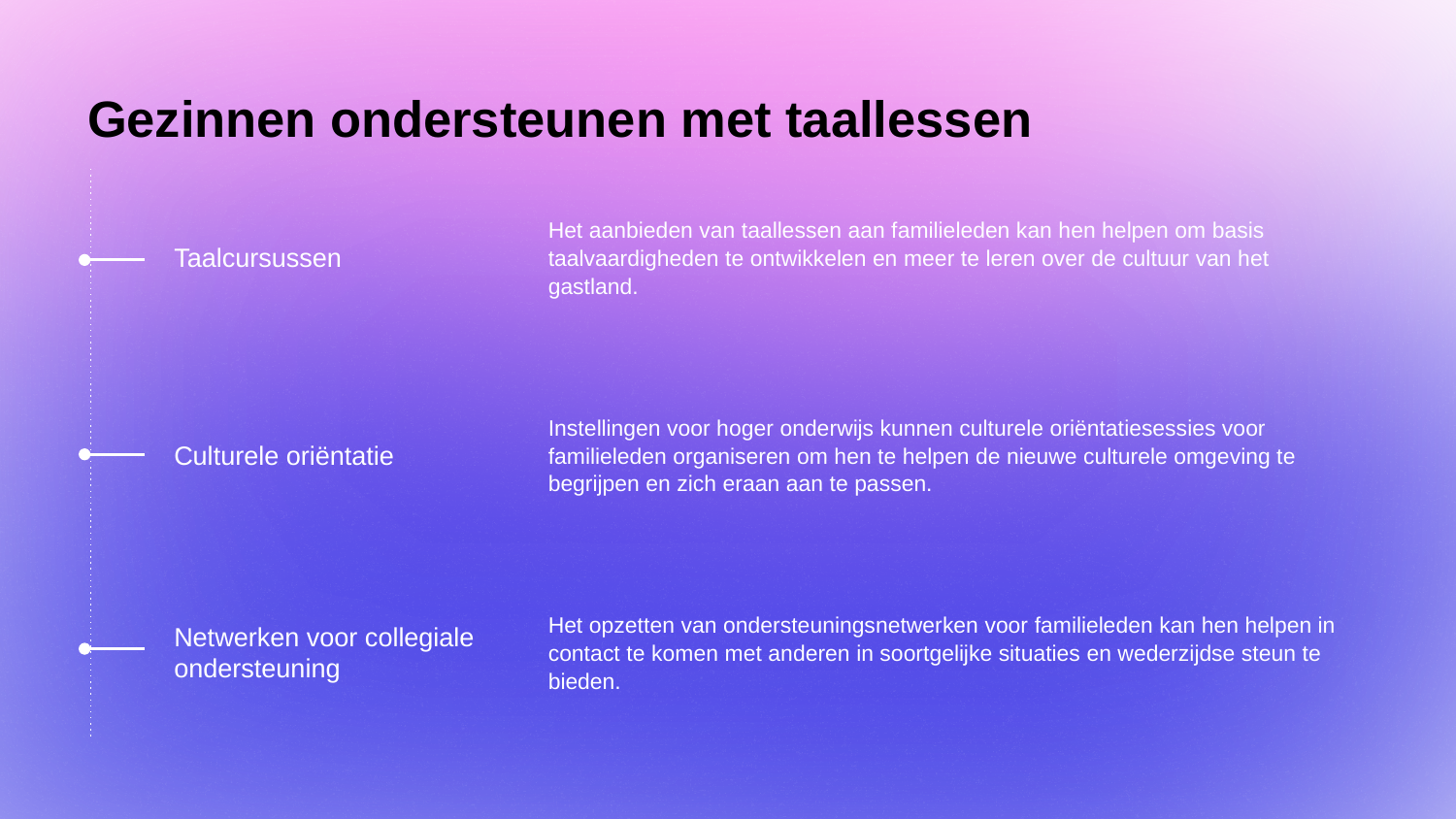

# Gezinnen ondersteunen met taallessen
Het aanbieden van taallessen aan familieleden kan hen helpen om basis taalvaardigheden te ontwikkelen en meer te leren over de cultuur van het gastland.
Taalcursussen
Instellingen voor hoger onderwijs kunnen culturele oriëntatiesessies voor familieleden organiseren om hen te helpen de nieuwe culturele omgeving te begrijpen en zich eraan aan te passen.
Culturele oriëntatie
Netwerken voor collegiale ondersteuning
Het opzetten van ondersteuningsnetwerken voor familieleden kan hen helpen in contact te komen met anderen in soortgelijke situaties en wederzijdse steun te bieden.